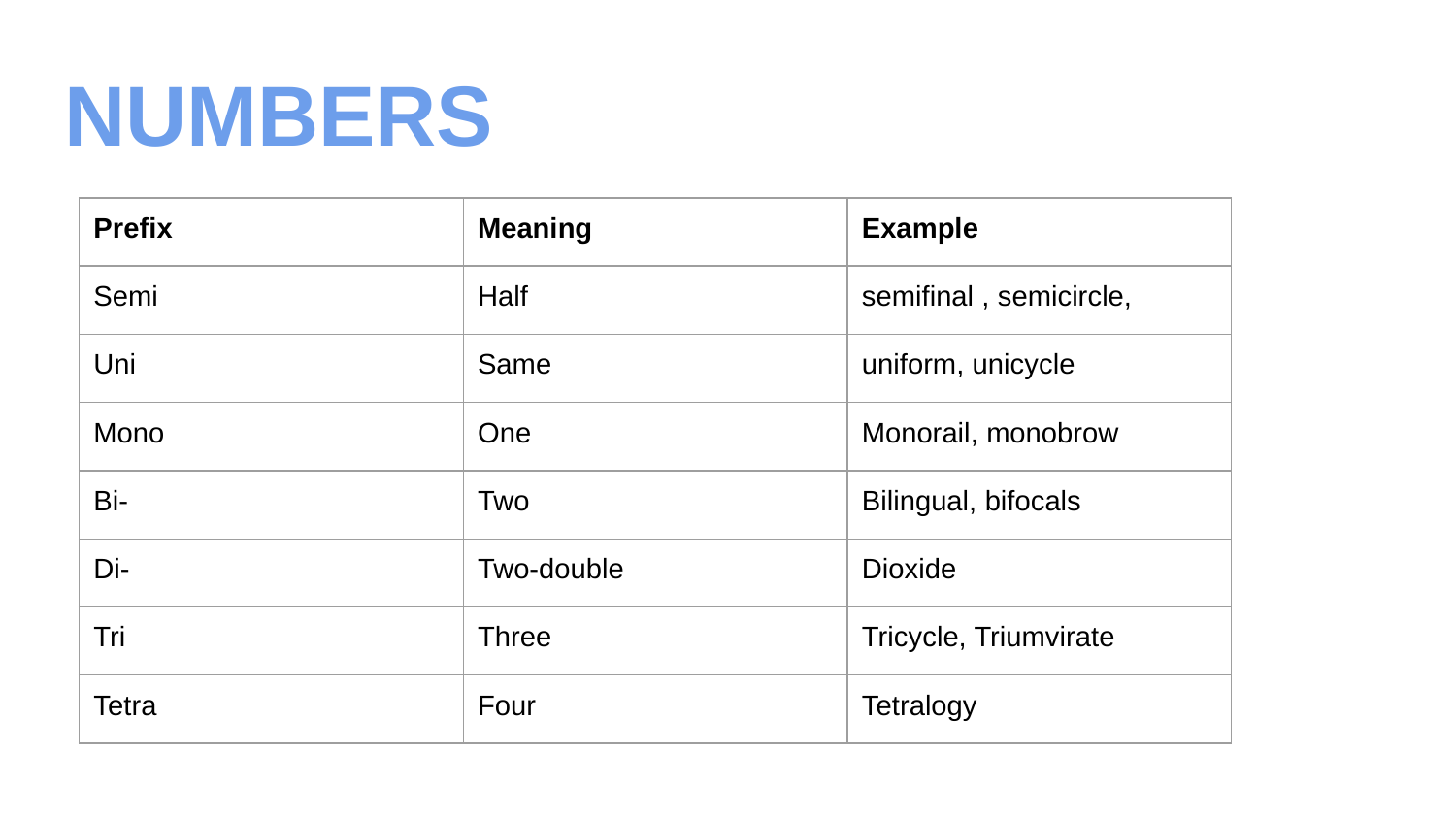

# NUMBERS
| Prefix | Meaning | Example |
| --- | --- | --- |
| Semi | Half | semifinal , semicircle, |
| Uni | Same | uniform, unicycle |
| Mono | One | Monorail, monobrow |
| Bi- | Two | Bilingual, bifocals |
| Di- | Two-double | Dioxide |
| Tri | Three | Tricycle, Triumvirate |
| Tetra | Four | Tetralogy |